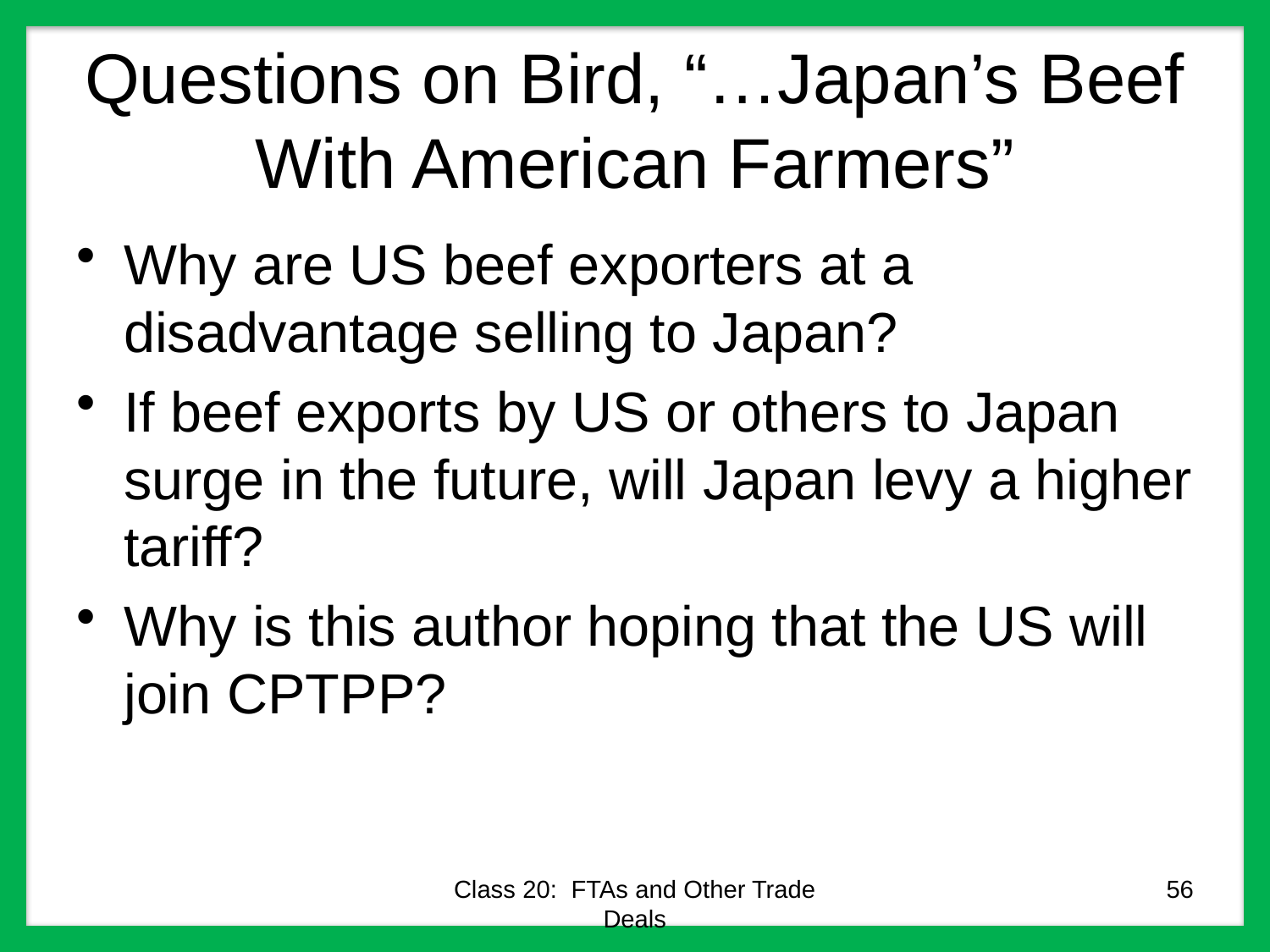

# Questions on Bird, “…Japan’s Beef With American Farmers”
Why are US beef exporters at a disadvantage selling to Japan?
If beef exports by US or others to Japan surge in the future, will Japan levy a higher tariff?
Why is this author hoping that the US will join CPTPP?
Class 20:  FTAs and Other Trade Deals
56